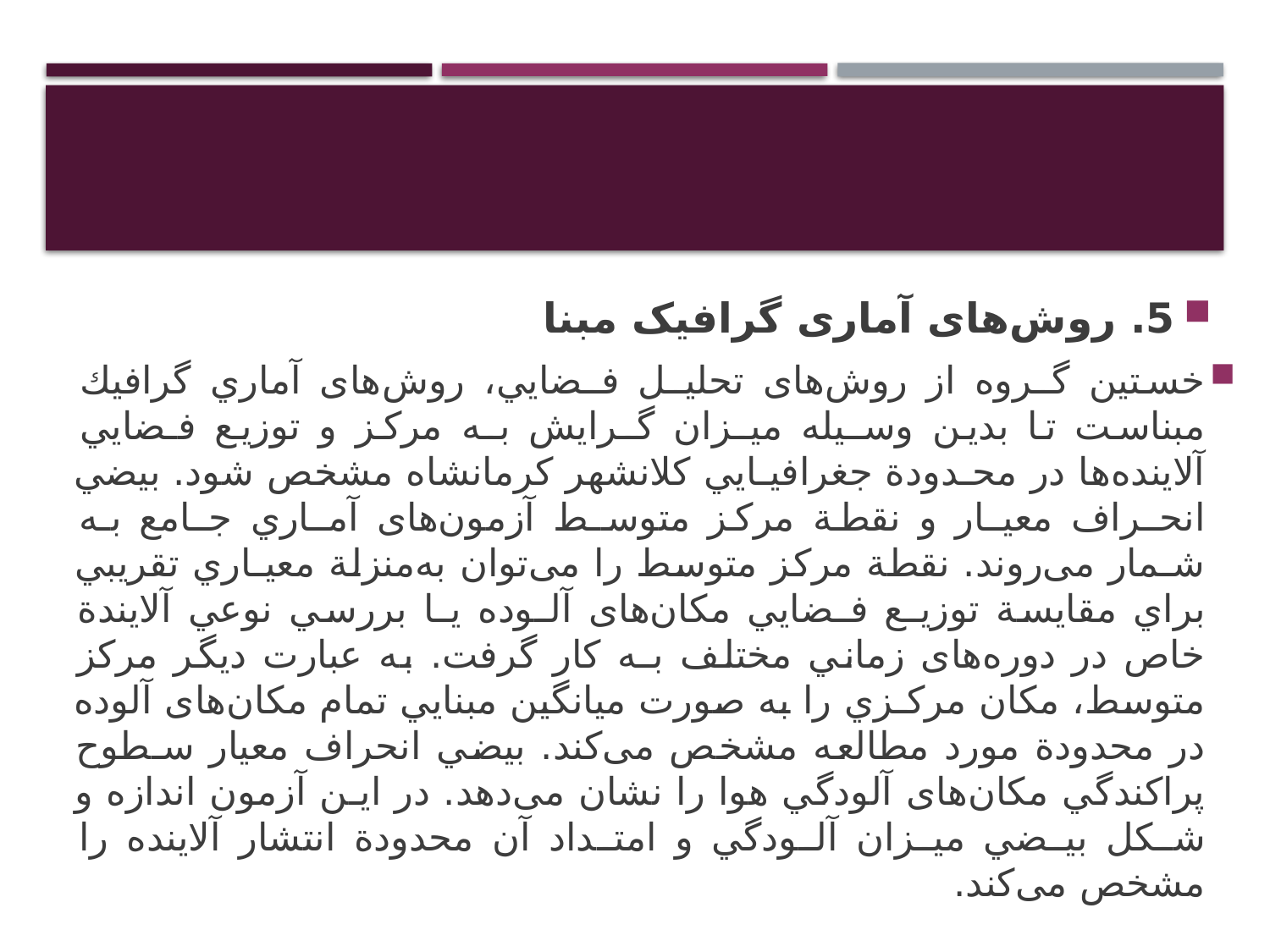

#
5.‌ روش‌های آماری گرافیک مبنا
خستين گـروه از روش‌های تحليـل فـضايي، روش‌های آماري گرافيك مبناست تا بدين وسـيله ميـزان گـرايش بـه مركز و توزيع فـضايي آلاینده‌ها در محـدودة جغرافيـايي كلانشهر كرمانشاه مشخص شود. بيضي انحـراف معيـار و نقطة مركز متوسـط آزمون‌های آمـاري جـامع بـه شـمار می‌روند. نقطة مركز متوسط را می‌توان به‌منزلة معيـاري تقريبي براي مقايسة توزيـع فـضايي مکان‌های آلـوده يـا بررسي نوعي آلايندة خاص در دوره‌های زماني مختلف بـه كار گرفت. به عبارت ديگر مركز متوسط، مكان مركـزي را به صورت ميانگين مبنايي تمام مکان‌های آلوده در محدودة مورد مطالعه مشخص می‌کند. بيضي انحراف معيار سـطوح پراكندگي مکان‌های آلودگي هوا را نشان می‌دهد. در ايـن آزمون اندازه و شـكل بيـضي ميـزان آلـودگي و امتـداد آن محدودة انتشار آلاينده را مشخص می‌کند.